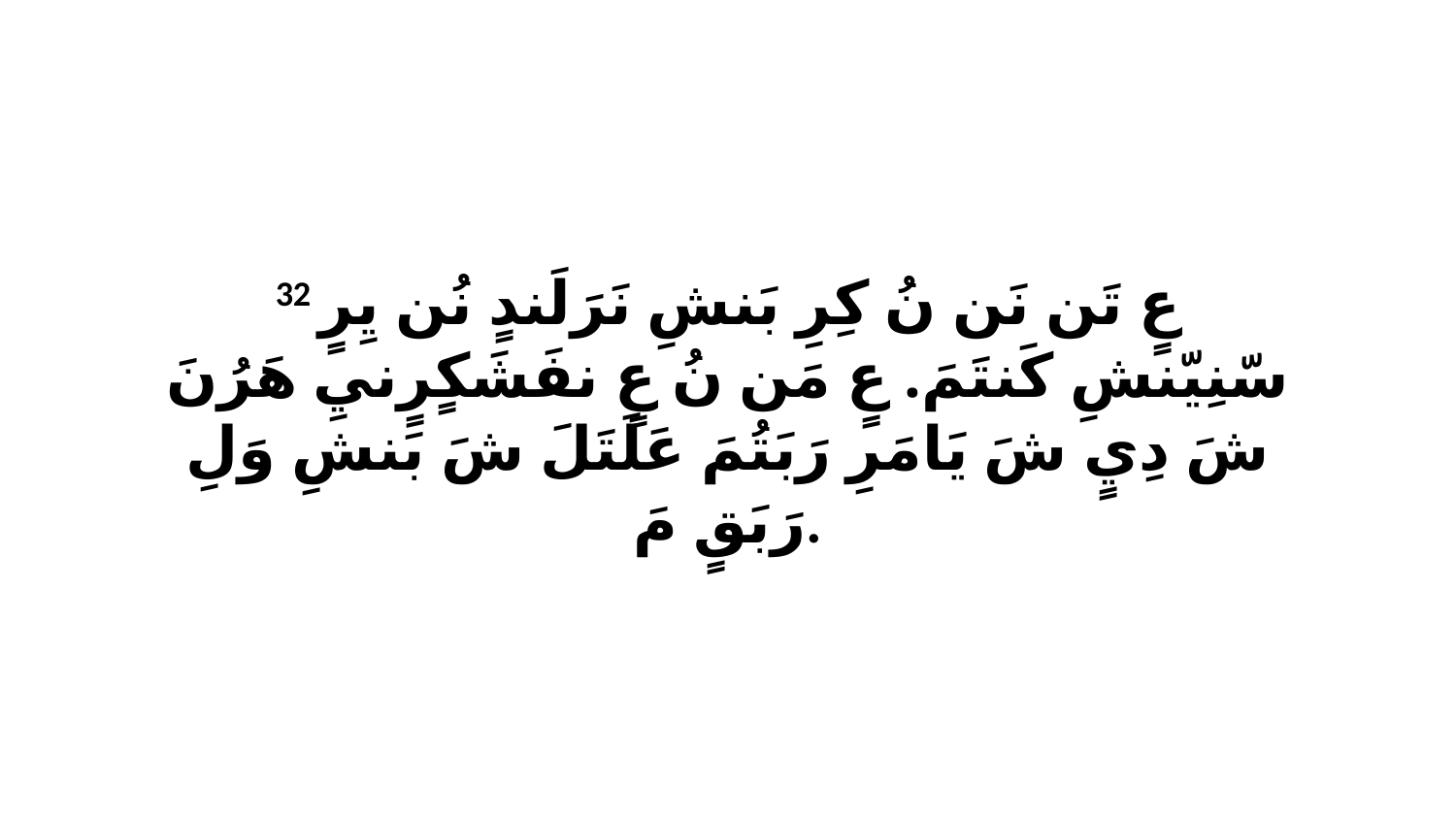

32 عٍ تَن نَن نُ كِرِ بَنشِ نَرَلَندٍ نُن يِرٍ سّنِيّنشِ كَنتَمَ. عٍ مَن نُ عٍ نفَشَكٍرٍنيِ هَرُنَ شَ دِيٍ شَ يَامَرِ رَبَتُمَ عَلَتَلَ شَ بَنشِ وَلِ رَبَقٍ مَ.